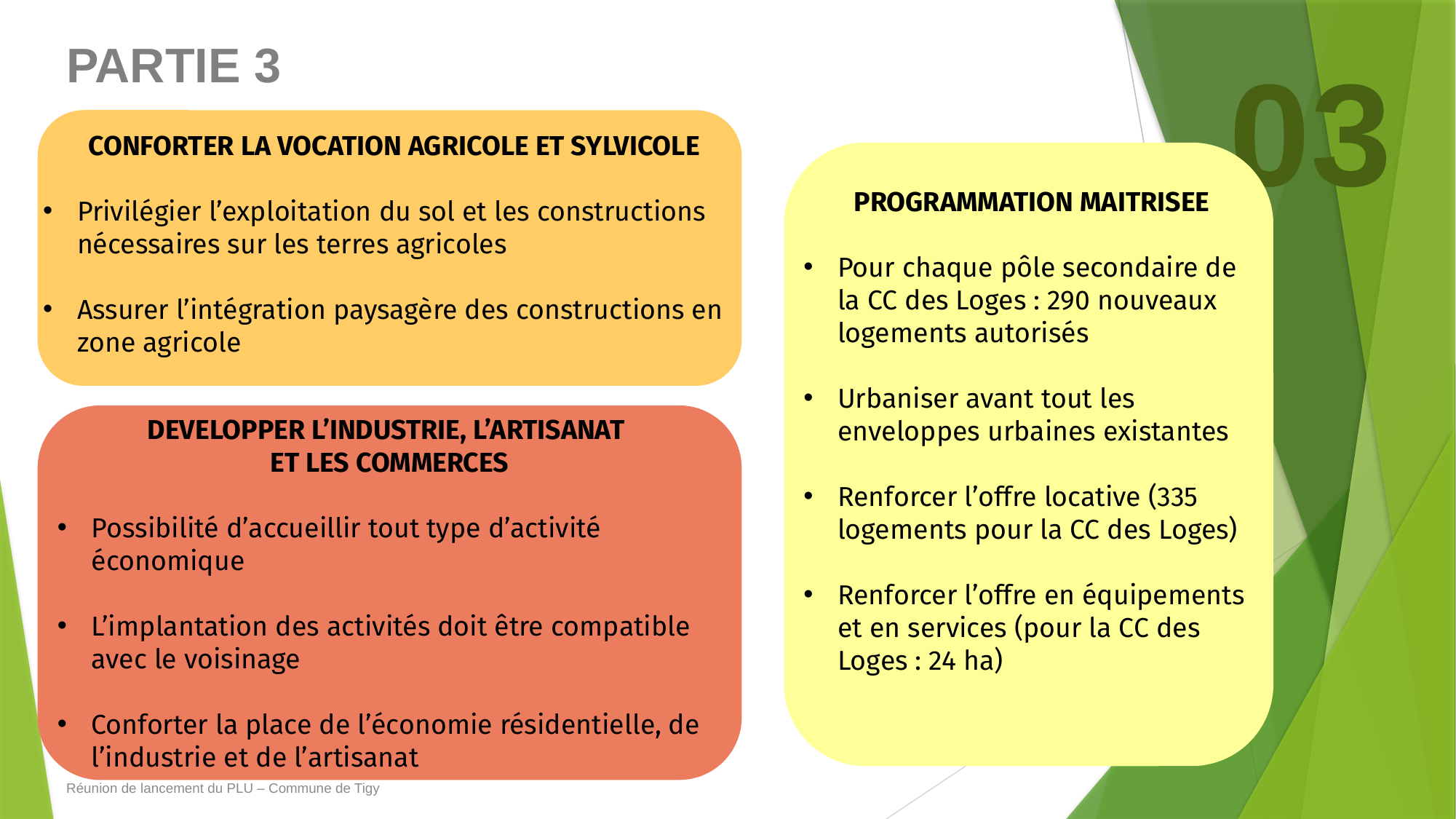

PARTIE 3
03

CONFORTER LA VOCATION AGRICOLE ET SYLVICOLE

Privilégier l’exploitation du sol et les constructions nécessaires sur les terres agricoles

Assurer l’intégration paysagère des constructions en zone agricole

PROGRAMMATION MAITRISEE

Pour chaque pôle secondaire de la CC des Loges : 290 nouveaux logements autorisés

Urbaniser avant tout les enveloppes urbaines existantes

Renforcer l’offre locative (335 logements pour la CC des Loges)

Renforcer l’offre en équipements et en services (pour la CC des Loges : 24 ha)

DEVELOPPER L’INDUSTRIE, L’ARTISANAT
ET LES COMMERCES

Possibilité d’accueillir tout type d’activité économique

L’implantation des activités doit être compatible avec le voisinage

Conforter la place de l’économie résidentielle, de l’industrie et de l’artisanat

Réunion de lancement du PLU – Commune de Tigy